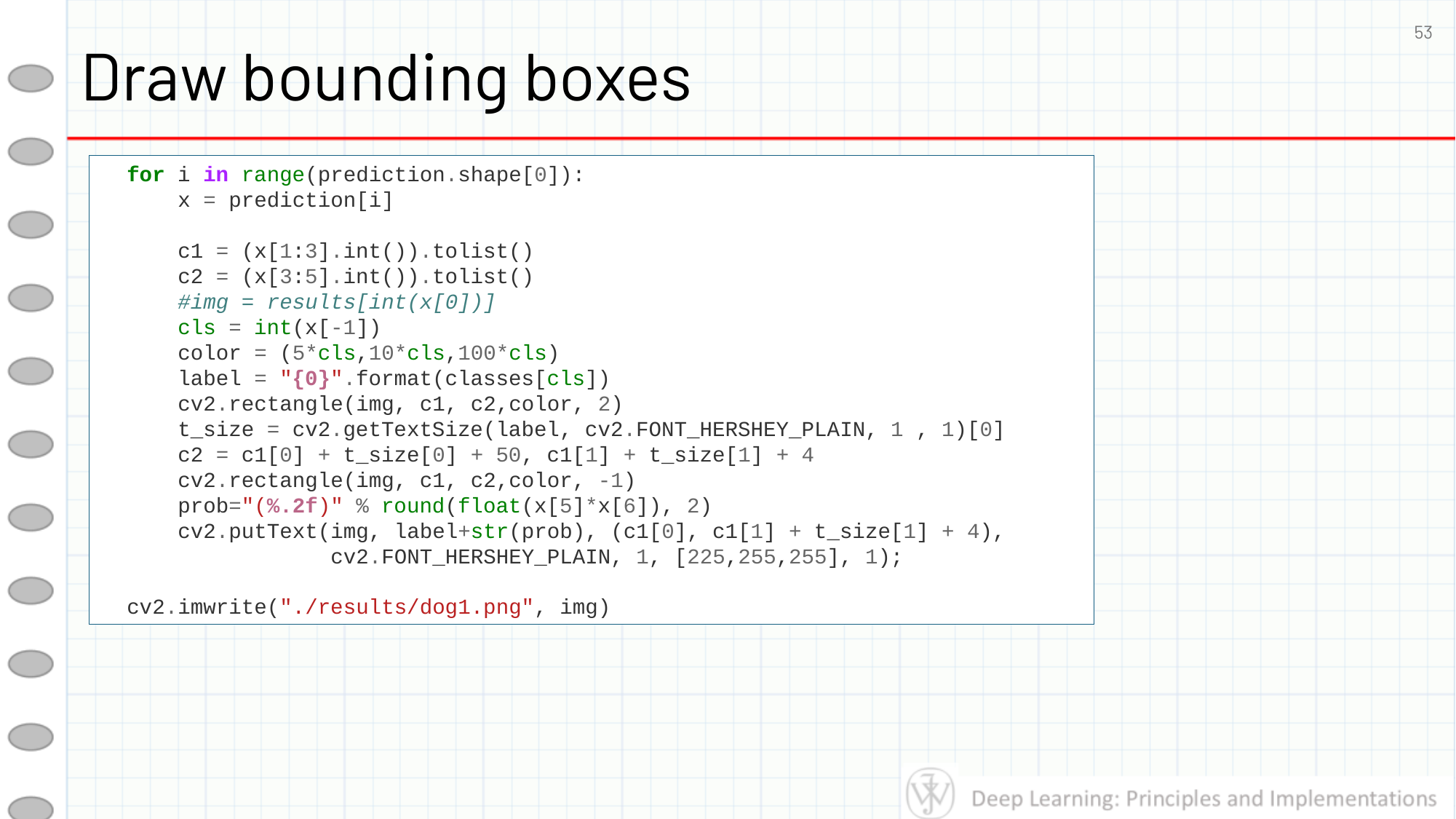

# Draw bounding boxes
53
for i in range(prediction.shape[0]):
    x = prediction[i]

    c1 = (x[1:3].int()).tolist()
    c2 = (x[3:5].int()).tolist()
    #img = results[int(x[0])]
    cls = int(x[-1])
    color = (5*cls,10*cls,100*cls)
    label = "{0}".format(classes[cls])
    cv2.rectangle(img, c1, c2,color, 2)
    t_size = cv2.getTextSize(label, cv2.FONT_HERSHEY_PLAIN, 1 , 1)[0]
    c2 = c1[0] + t_size[0] + 50, c1[1] + t_size[1] + 4
    cv2.rectangle(img, c1, c2,color, -1)
    prob="(%.2f)" % round(float(x[5]*x[6]), 2)
    cv2.putText(img, label+str(prob), (c1[0], c1[1] + t_size[1] + 4),
                cv2.FONT_HERSHEY_PLAIN, 1, [225,255,255], 1);

cv2.imwrite("./results/dog1.png", img)